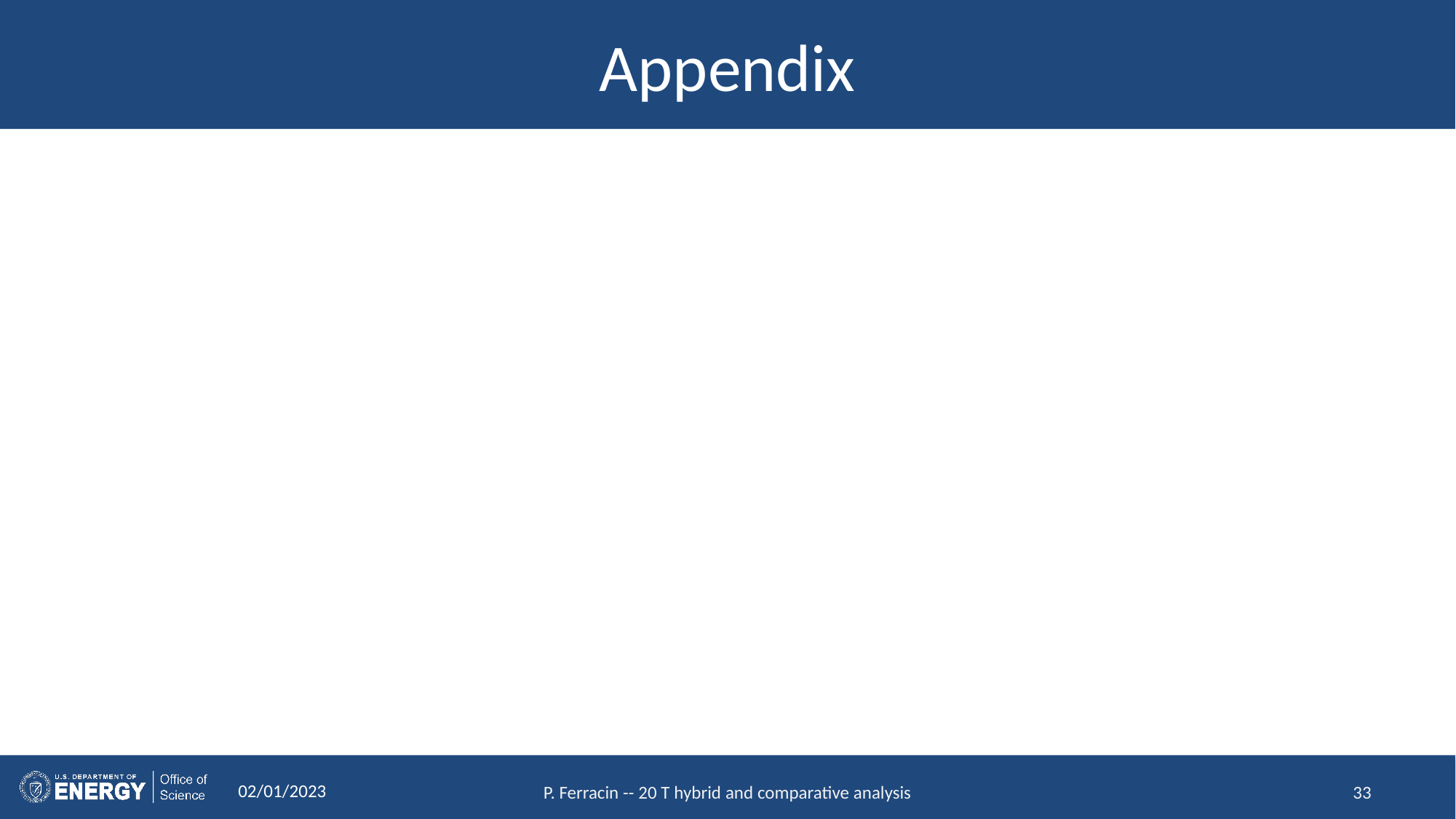

# Appendix

02/01/2023
P. Ferracin -- 20 T hybrid and comparative analysis
33